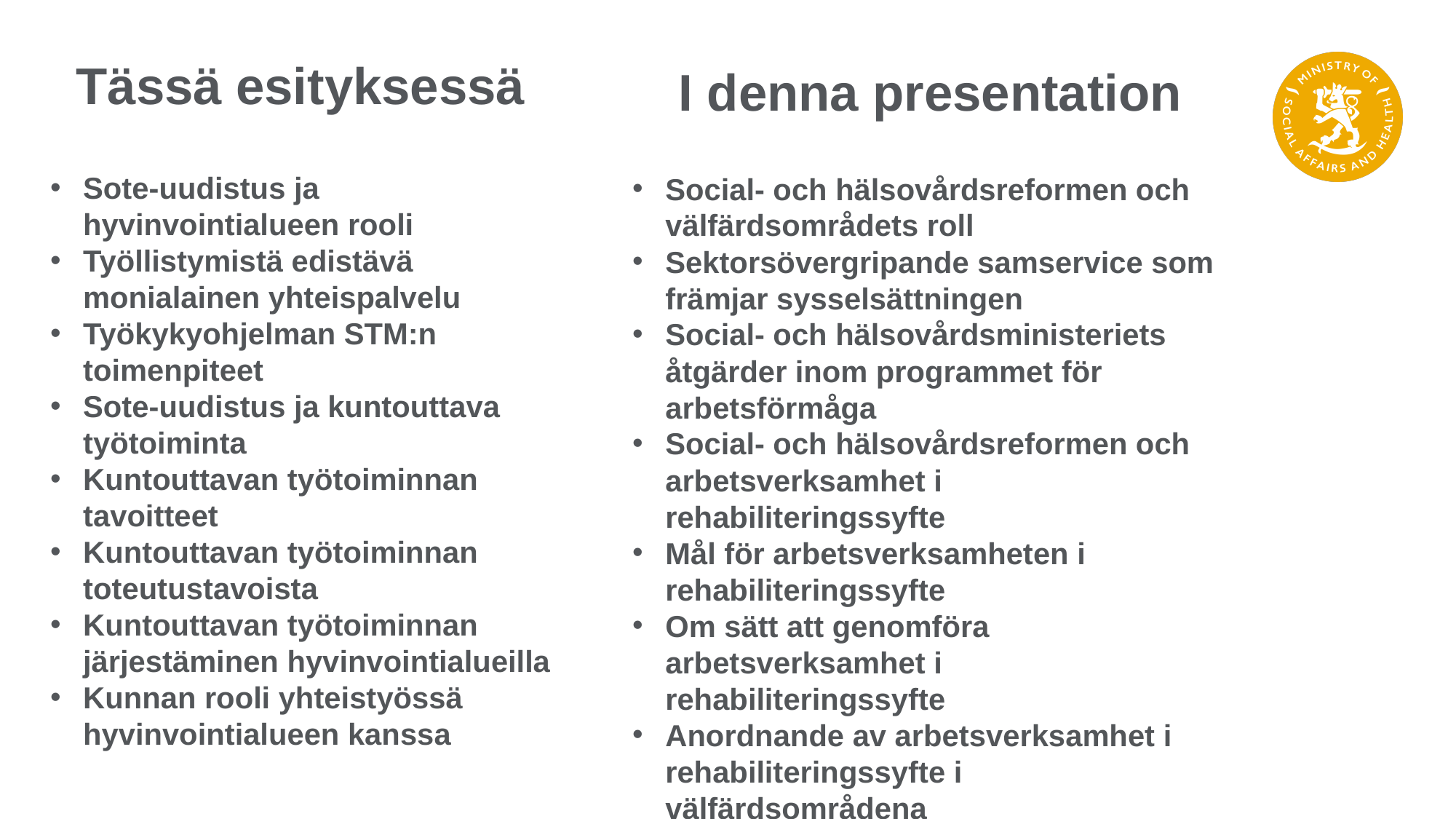

# Tässä esityksessä
I denna presentation

Sote-uudistus ja hyvinvointialueen rooli
Työllistymistä edistävä monialainen yhteispalvelu
Työkykyohjelman STM:n toimenpiteet
Sote-uudistus ja kuntouttava työtoiminta
Kuntouttavan työtoiminnan tavoitteet
Kuntouttavan työtoiminnan toteutustavoista
Kuntouttavan työtoiminnan järjestäminen hyvinvointialueilla
Kunnan rooli yhteistyössä hyvinvointialueen kanssa
Social- och hälsovårdsreformen och välfärdsområdets roll
Sektorsövergripande samservice som främjar sysselsättningen
Social- och hälsovårdsministeriets åtgärder inom programmet för arbetsförmåga
Social- och hälsovårdsreformen och arbetsverksamhet i rehabiliteringssyfte
Mål för arbetsverksamheten i rehabiliteringssyfte
Om sätt att genomföra arbetsverksamhet i rehabiliteringssyfte
Anordnande av arbetsverksamhet i rehabiliteringssyfte i välfärdsområdena
Kommunens roll i samarbete med välfärdsområdet